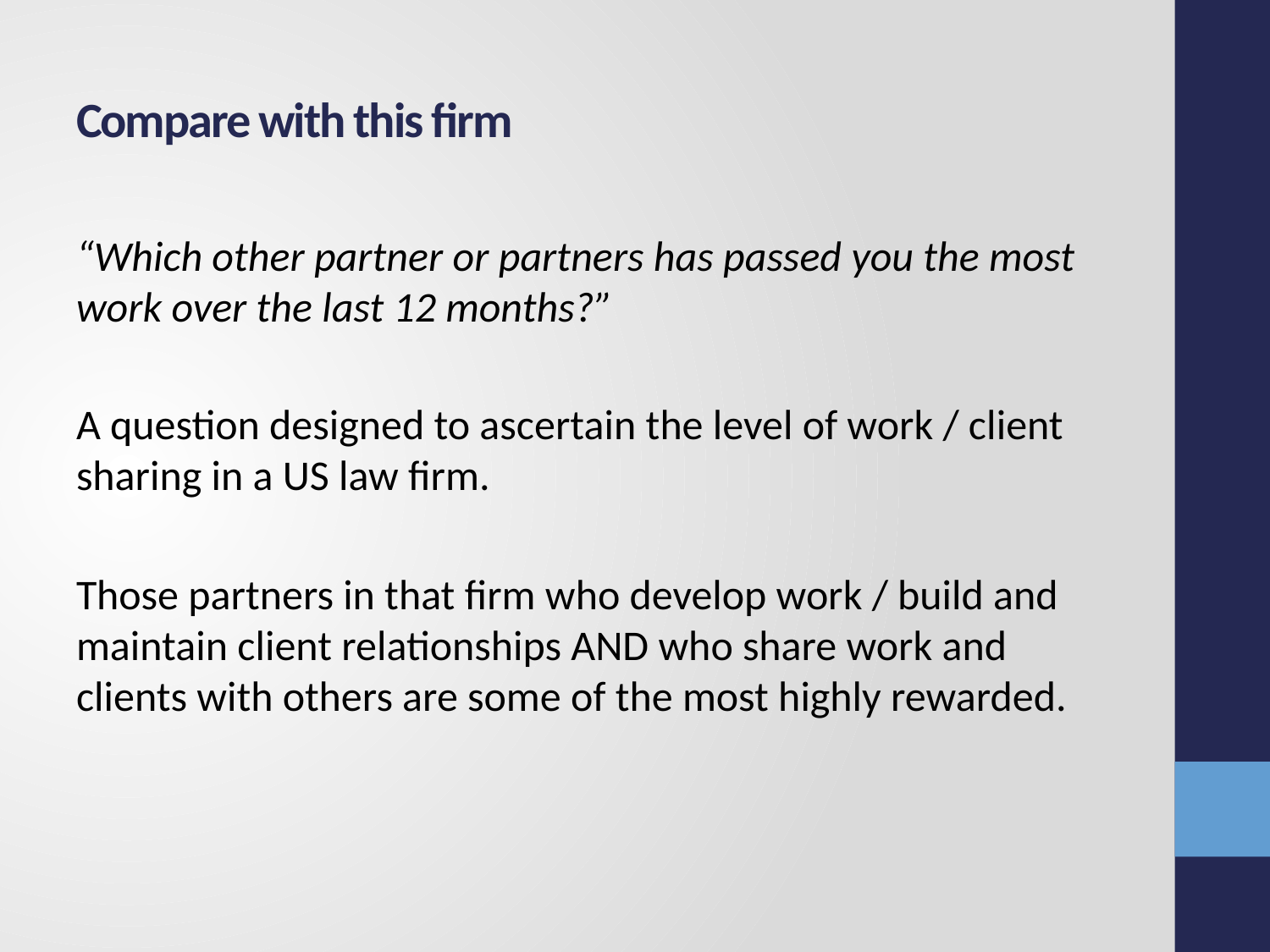

# Compare with this firm
“Which other partner or partners has passed you the most work over the last 12 months?”

A question designed to ascertain the level of work / client sharing in a US law firm.

Those partners in that firm who develop work / build and maintain client relationships AND who share work and clients with others are some of the most highly rewarded.